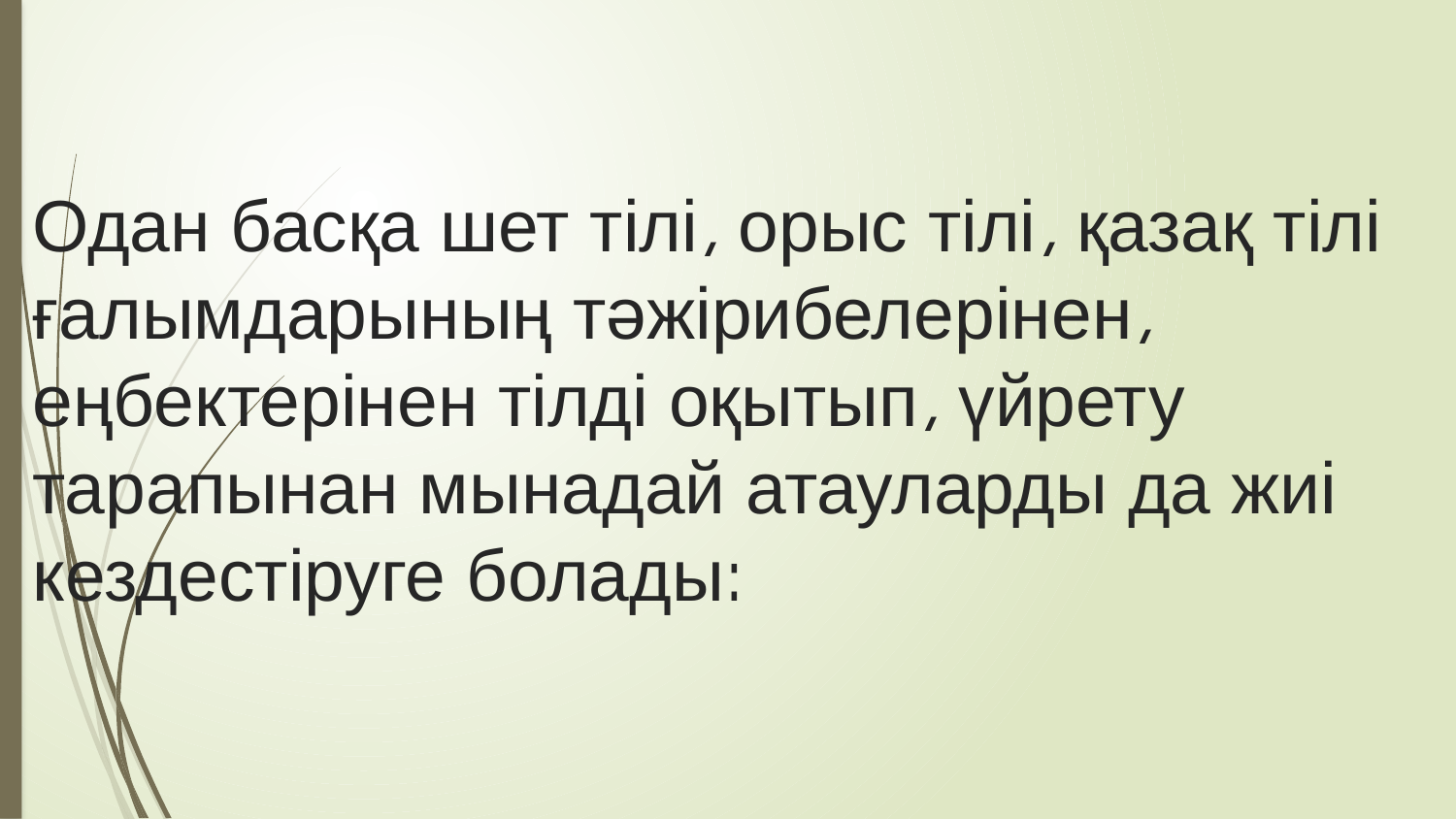

# Одан басқа шет тілі, орыс тілі, қазақ тілі ғалымдарының тәжірибелерінен, еңбектерінен тілді оқытып, үйрету тарапынан мынадай атауларды да жиі кездестіруге болады: